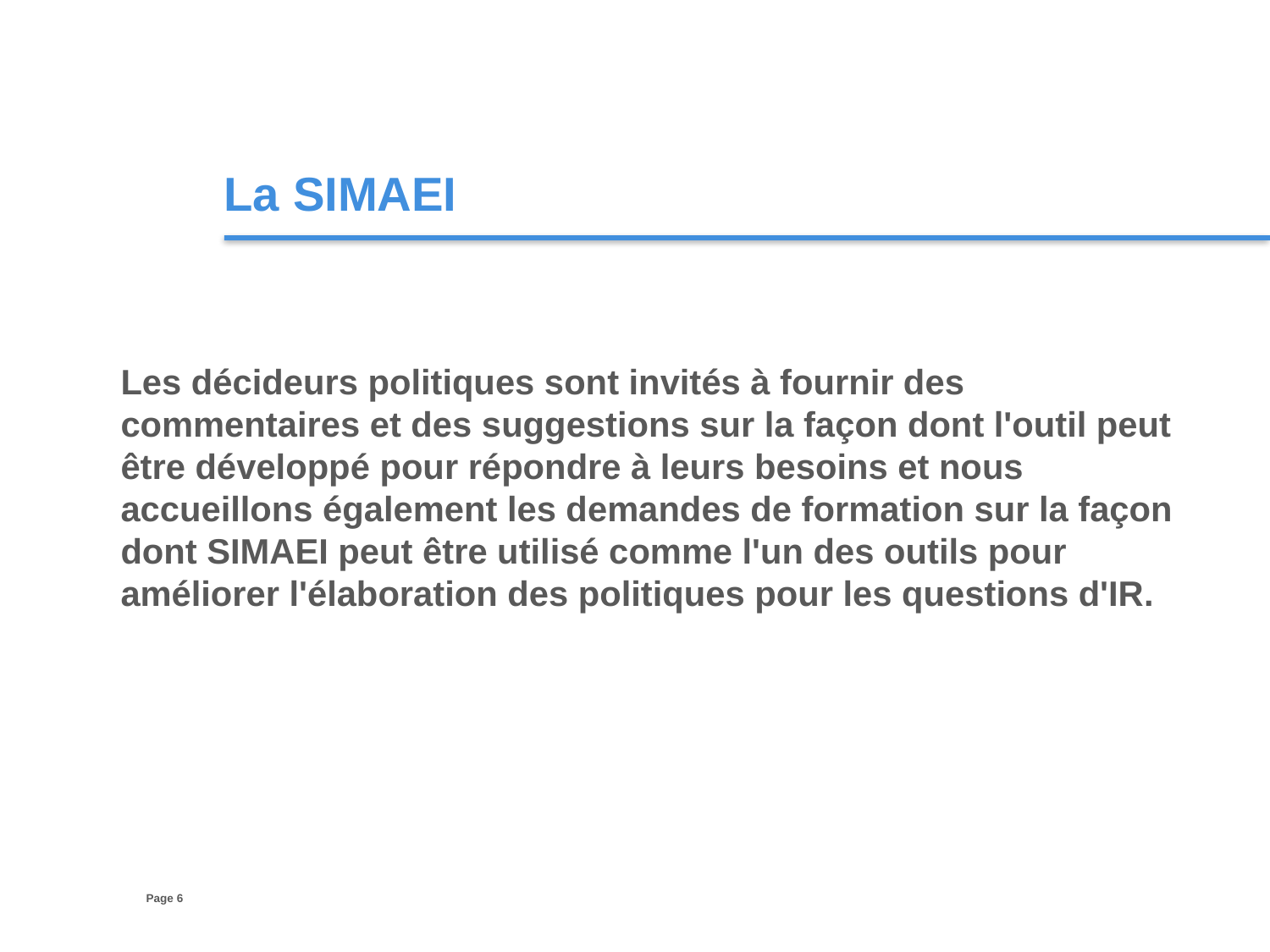

La SIMAEI

Les décideurs politiques sont invités à fournir des commentaires et des suggestions sur la façon dont l'outil peut être développé pour répondre à leurs besoins et nous accueillons également les demandes de formation sur la façon dont SIMAEI peut être utilisé comme l'un des outils pour améliorer l'élaboration des politiques pour les questions d'IR.